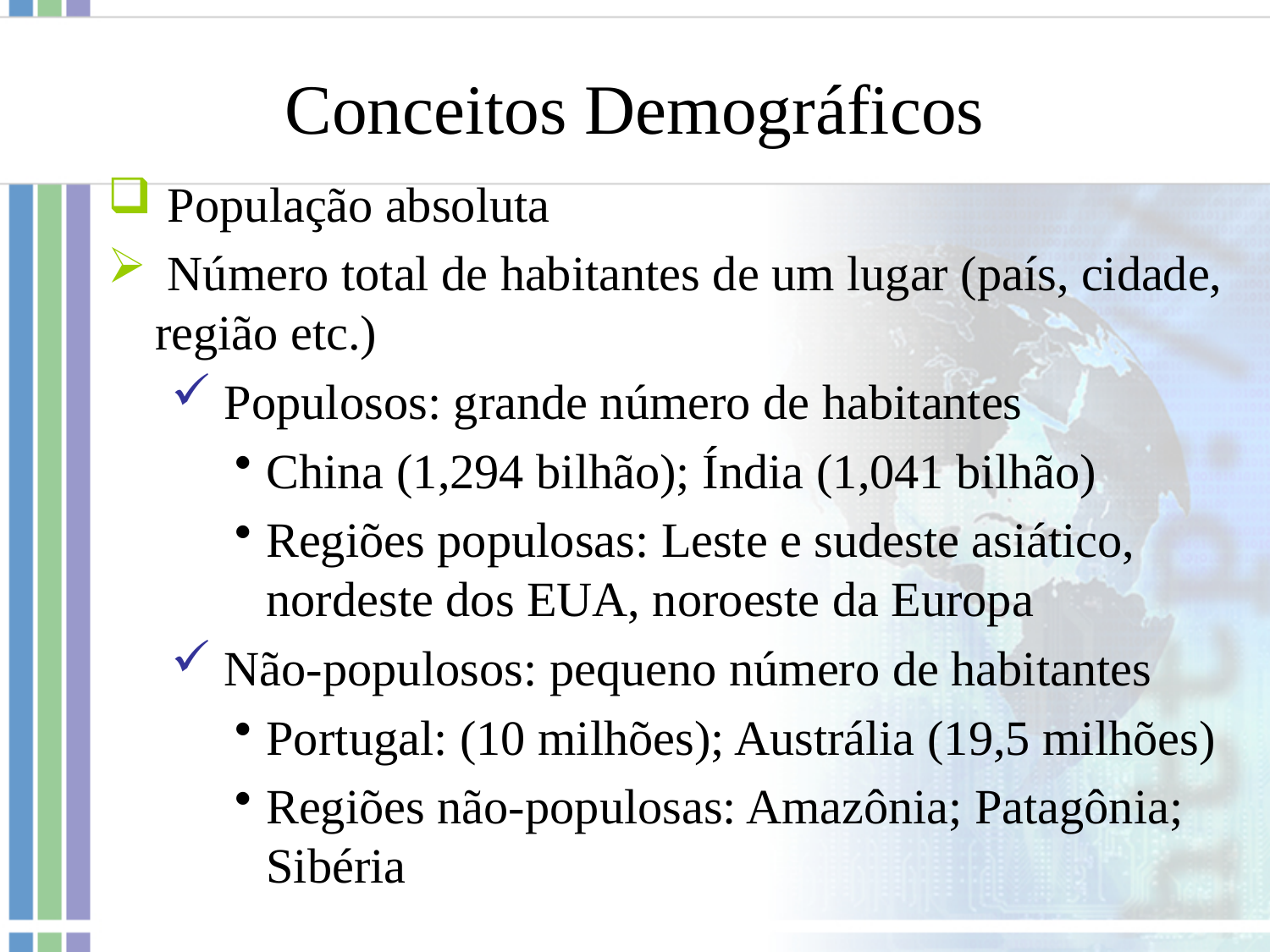

# Conceitos Demográficos
 População absoluta
 Número total de habitantes de um lugar (país, cidade, região etc.)
 Populosos: grande número de habitantes
China (1,294 bilhão); Índia (1,041 bilhão)
Regiões populosas: Leste e sudeste asiático, nordeste dos EUA, noroeste da Europa
 Não-populosos: pequeno número de habitantes
Portugal: (10 milhões); Austrália (19,5 milhões)
Regiões não-populosas: Amazônia; Patagônia; Sibéria